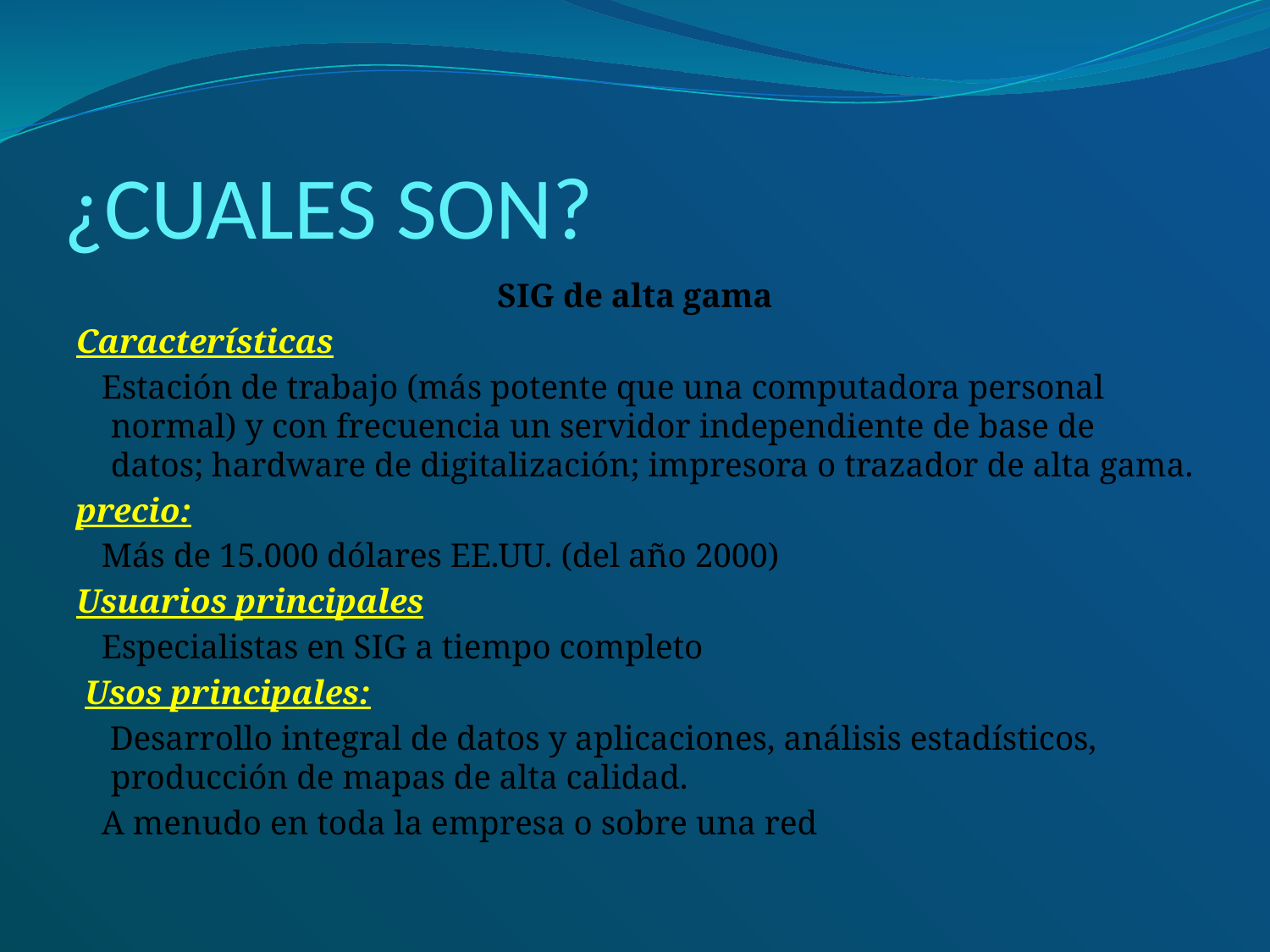

# ¿CUALES SON?
SIG de alta gama
Características
   Estación de trabajo (más potente que una computadora personal normal) y con frecuencia un servidor independiente de base de datos; hardware de digitalización; impresora o trazador de alta gama.
precio:
   Más de 15.000 dólares EE.UU. (del año 2000)
Usuarios principales
   Especialistas en SIG a tiempo completo
 Usos principales:
    Desarrollo integral de datos y aplicaciones, análisis estadísticos, producción de mapas de alta calidad.
   A menudo en toda la empresa o sobre una red